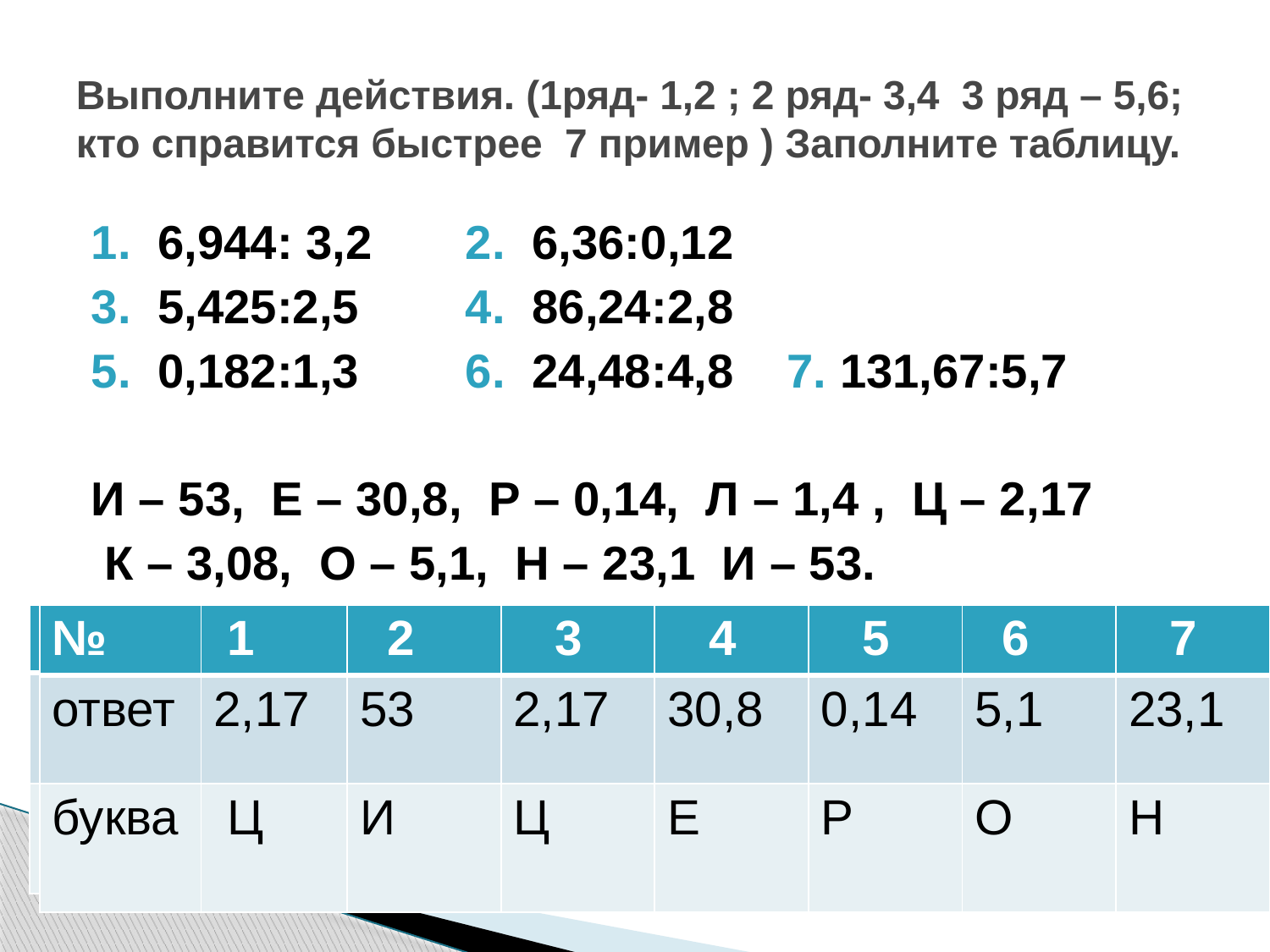

# Выполните действия. (1ряд- 1,2 ; 2 ряд- 3,4  3 ряд – 5,6; кто справится быстрее  7 пример ) Заполните таблицу.
1.  6,944: 3,2       2.  6,36:0,12
3.  5,425:2,5        4.  86,24:2,8
5.  0,182:1,3        6.  24,48:4,8    7. 131,67:5,7

И – 53,  Е – 30,8,  Р – 0,14,  Л – 1,4 ,  Ц – 2,17
 К – 3,08,  О – 5,1,  Н – 23,1  И – 53.
| № | 1 | 2 | 3 | 4 | 5 | 6 | 7 |
| --- | --- | --- | --- | --- | --- | --- | --- |
| ответ |  |  |  |  |  |  |  |
| буква |  |  |  |  |  |  |  |
| № | 1 | 2 | 3 | 4 | 5 | 6 | 7 |
| --- | --- | --- | --- | --- | --- | --- | --- |
| ответ | 2,17 | 53 | 2,17 | 30,8 | 0,14 | 5,1 | 23,1 |
| буква |  |  |  |  |  |  |  |
| № | 1 | 2 | 3 | 4 | 5 | 6 | 7 |
| --- | --- | --- | --- | --- | --- | --- | --- |
| ответ | 2,17 | 53 | 2,17 | 30,8 | 0,14 | 5,1 | 23,1 |
| буква | Ц | И | Ц | Е | Р | О | Н |